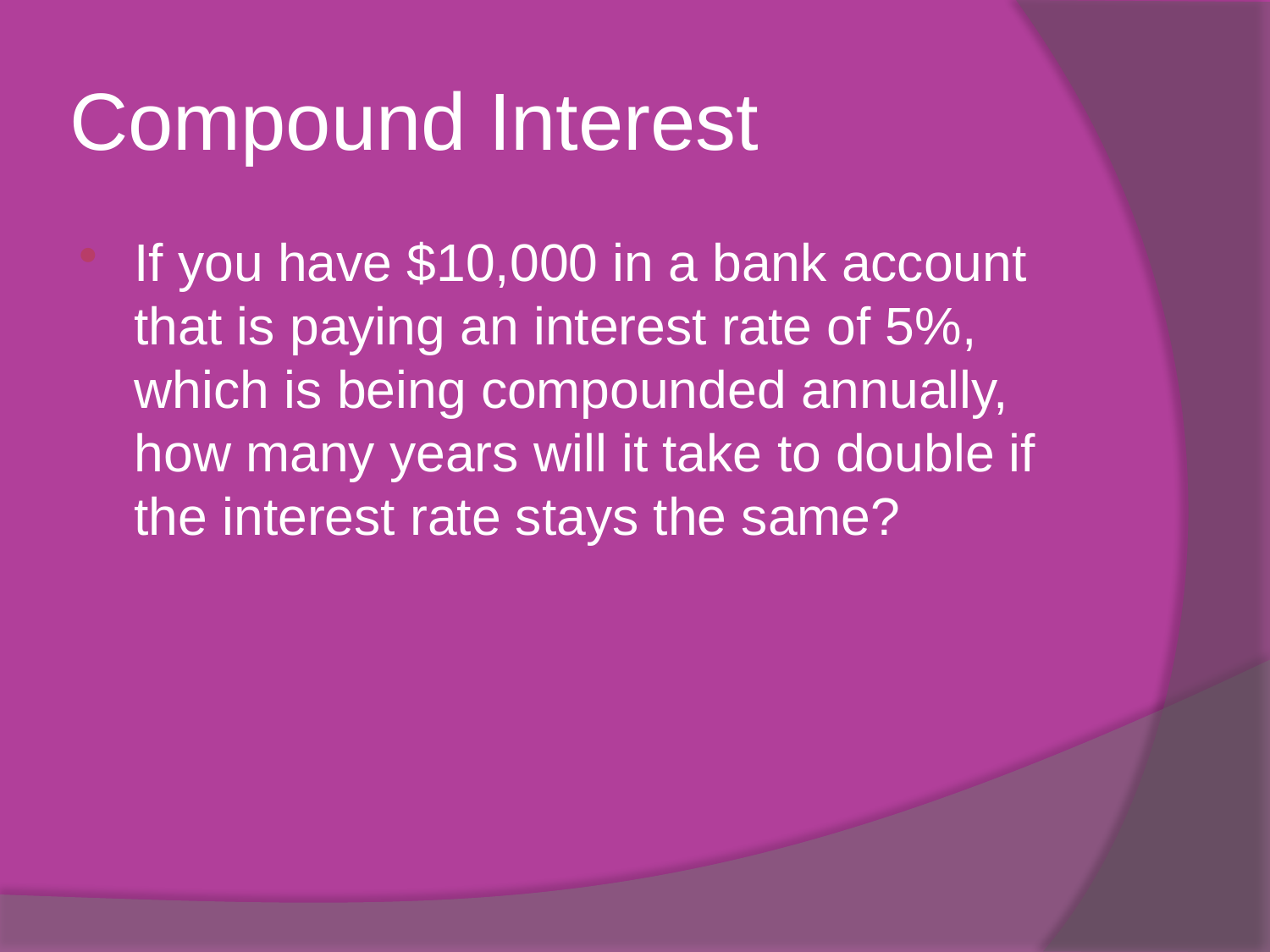

# Compound Interest
If you have $10,000 in a bank account that is paying an interest rate of 5%, which is being compounded annually, how many years will it take to double if the interest rate stays the same?